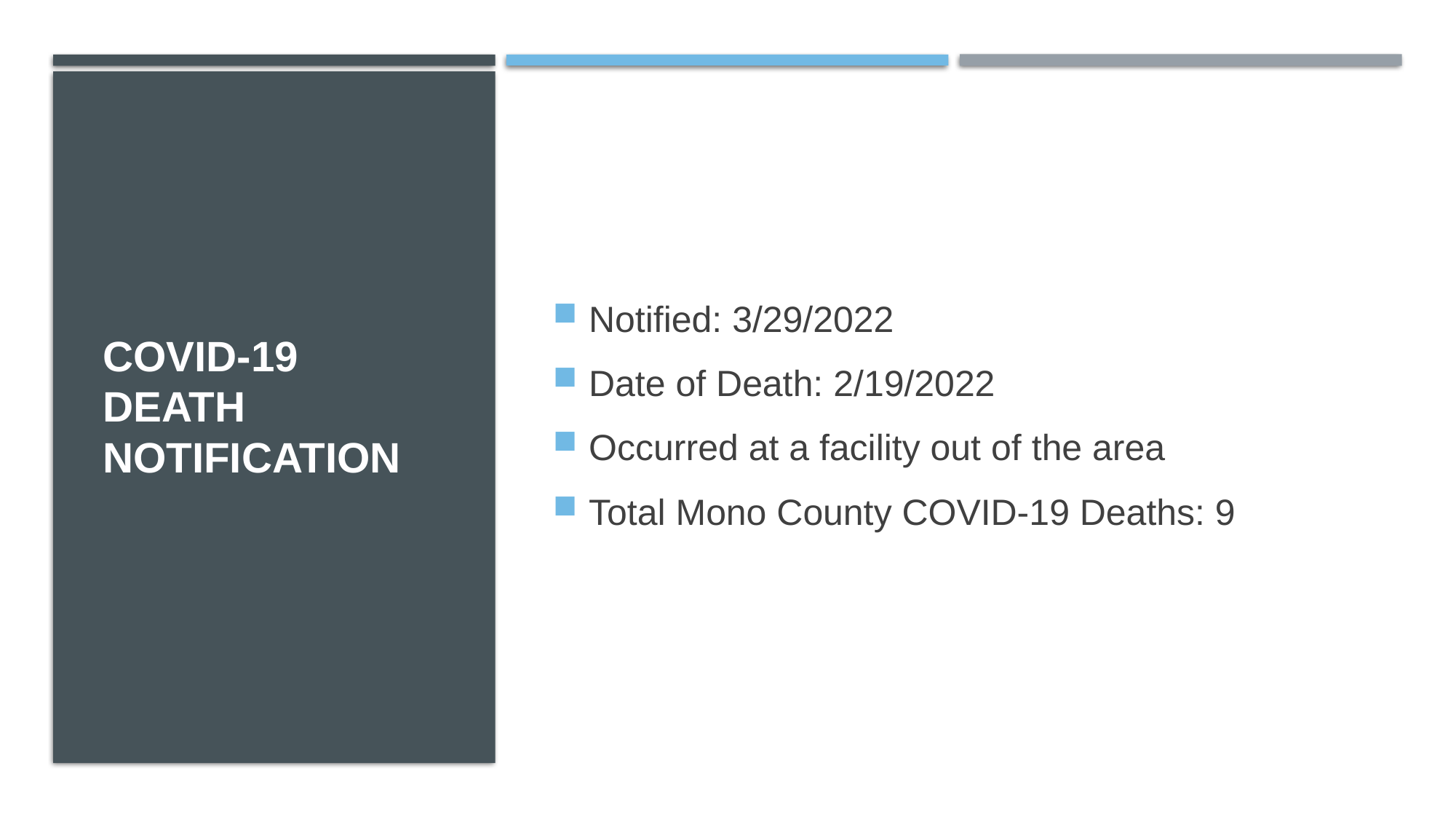

# Covid-19 Death notification
Notified: 3/29/2022
Date of Death: 2/19/2022
Occurred at a facility out of the area
Total Mono County COVID-19 Deaths: 9